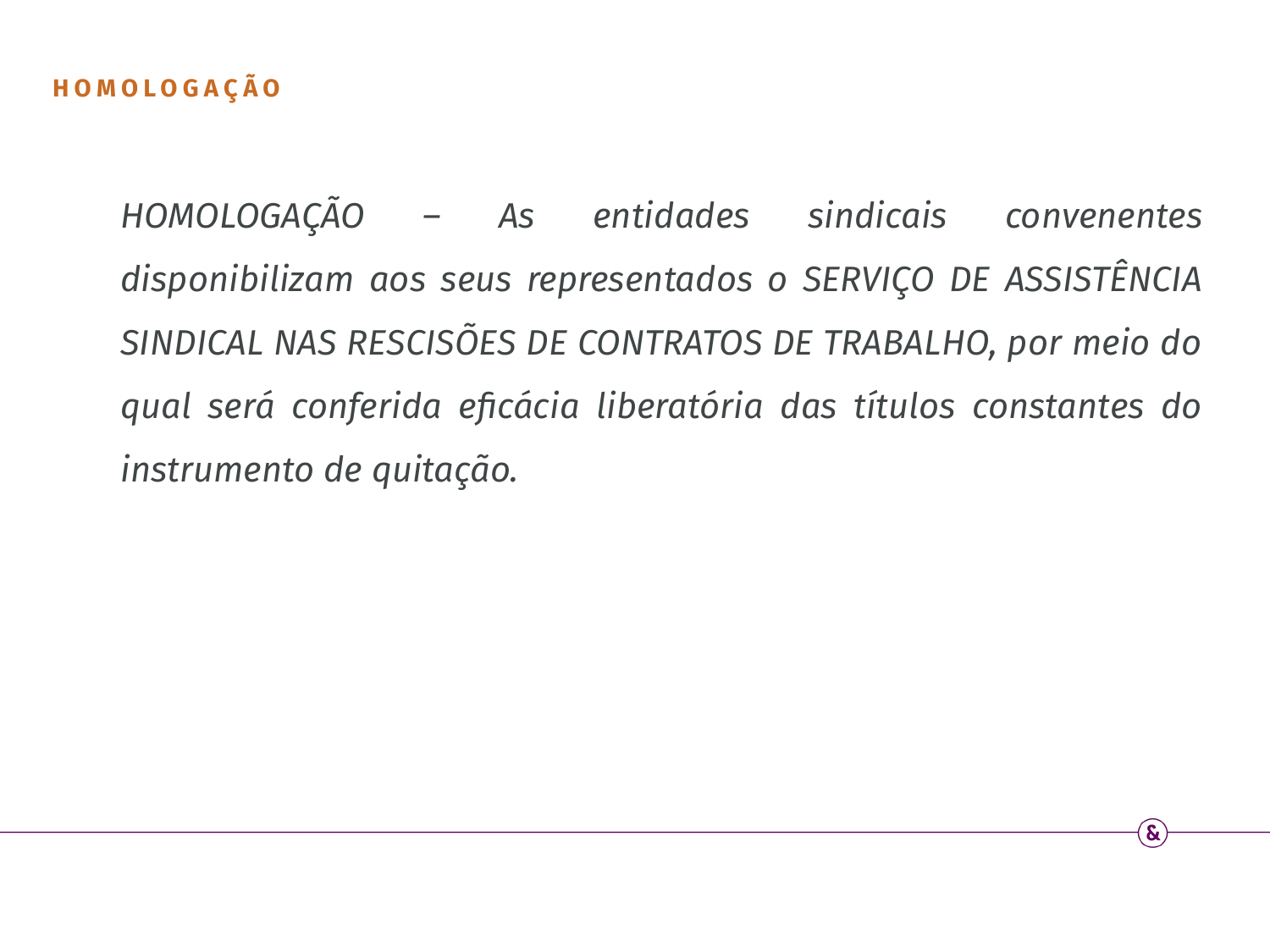

HOMOLOGAÇÃO

HOMOLOGAÇÃO – As entidades sindicais convenentes disponibilizam aos seus representados o SERVIÇO DE ASSISTÊNCIA SINDICAL NAS RESCISÕES DE CONTRATOS DE TRABALHO, por meio do qual será conferida eficácia liberatória das títulos constantes do instrumento de quitação.